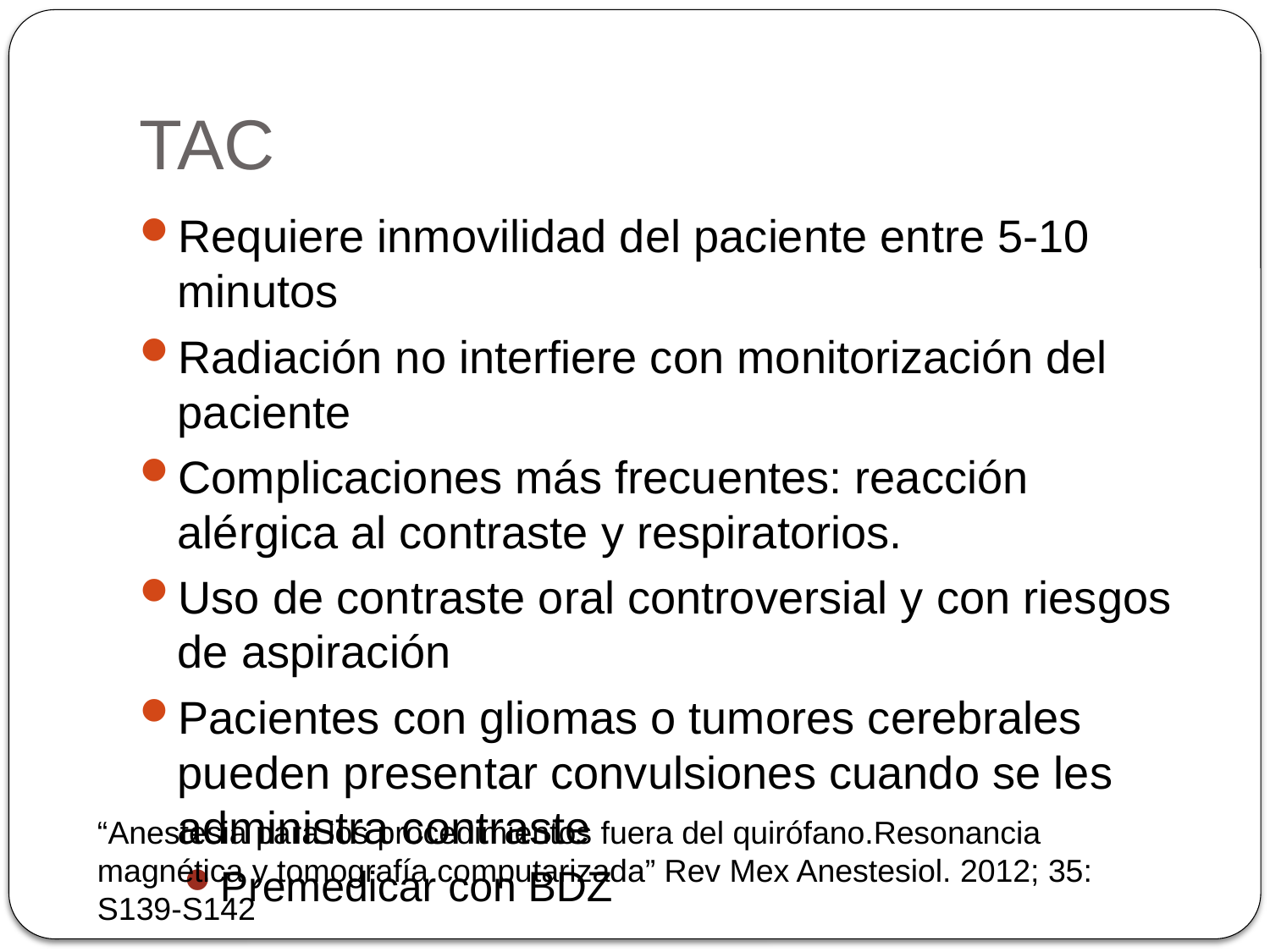

# TAC
Requiere inmovilidad del paciente entre 5-10 minutos
Radiación no interfiere con monitorización del paciente
Complicaciones más frecuentes: reacción alérgica al contraste y respiratorios.
Uso de contraste oral controversial y con riesgos de aspiración
Pacientes con gliomas o tumores cerebrales pueden presentar convulsiones cuando se les administra contraste
Premedicar con BDZ
“Anestesia para los procedimientos fuera del quirófano.Resonancia magnética y tomografía computarizada” Rev Mex Anestesiol. 2012; 35: S139-S142